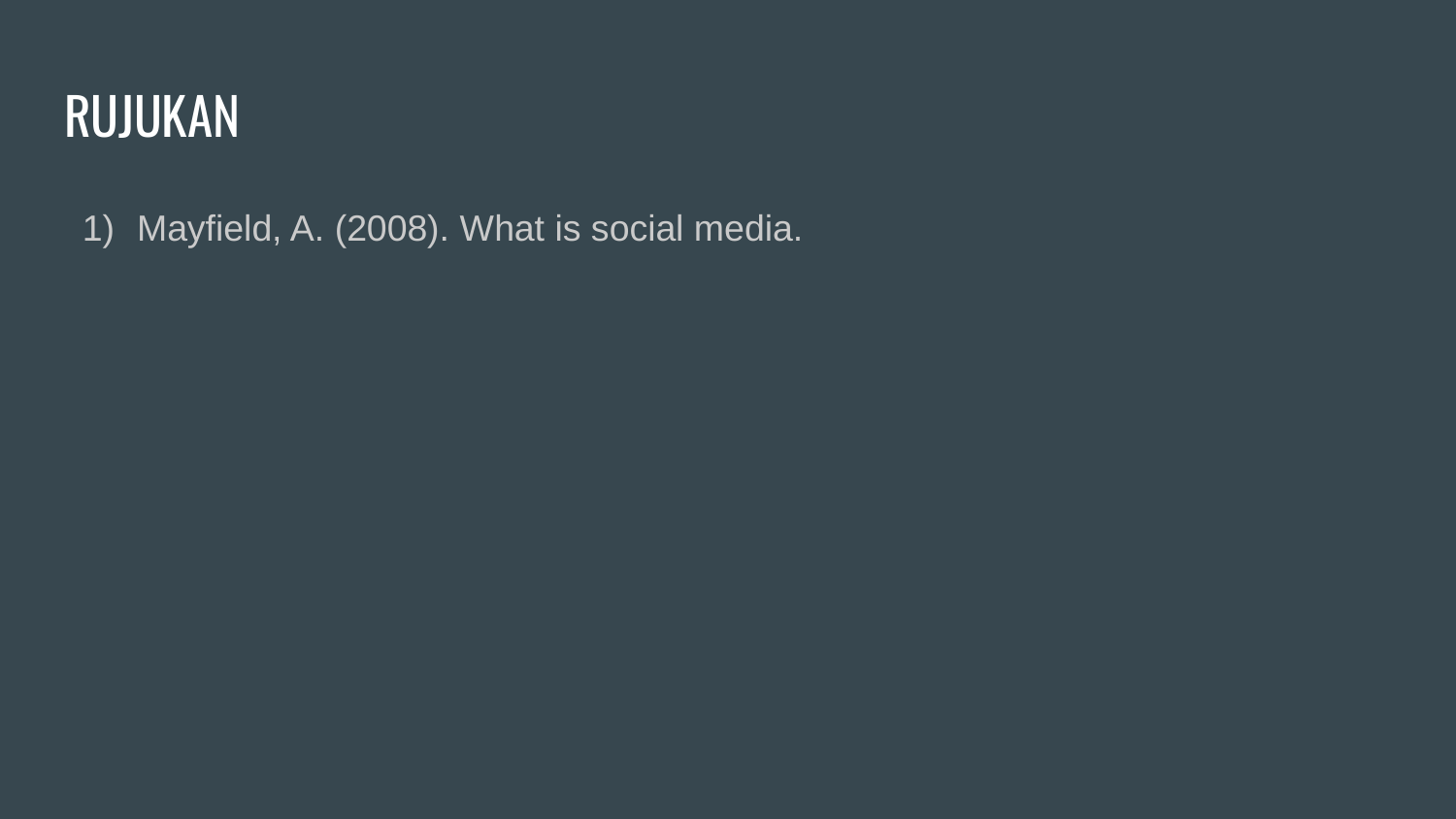

# RUJUKAN
Mayfield, A. (2008). What is social media.